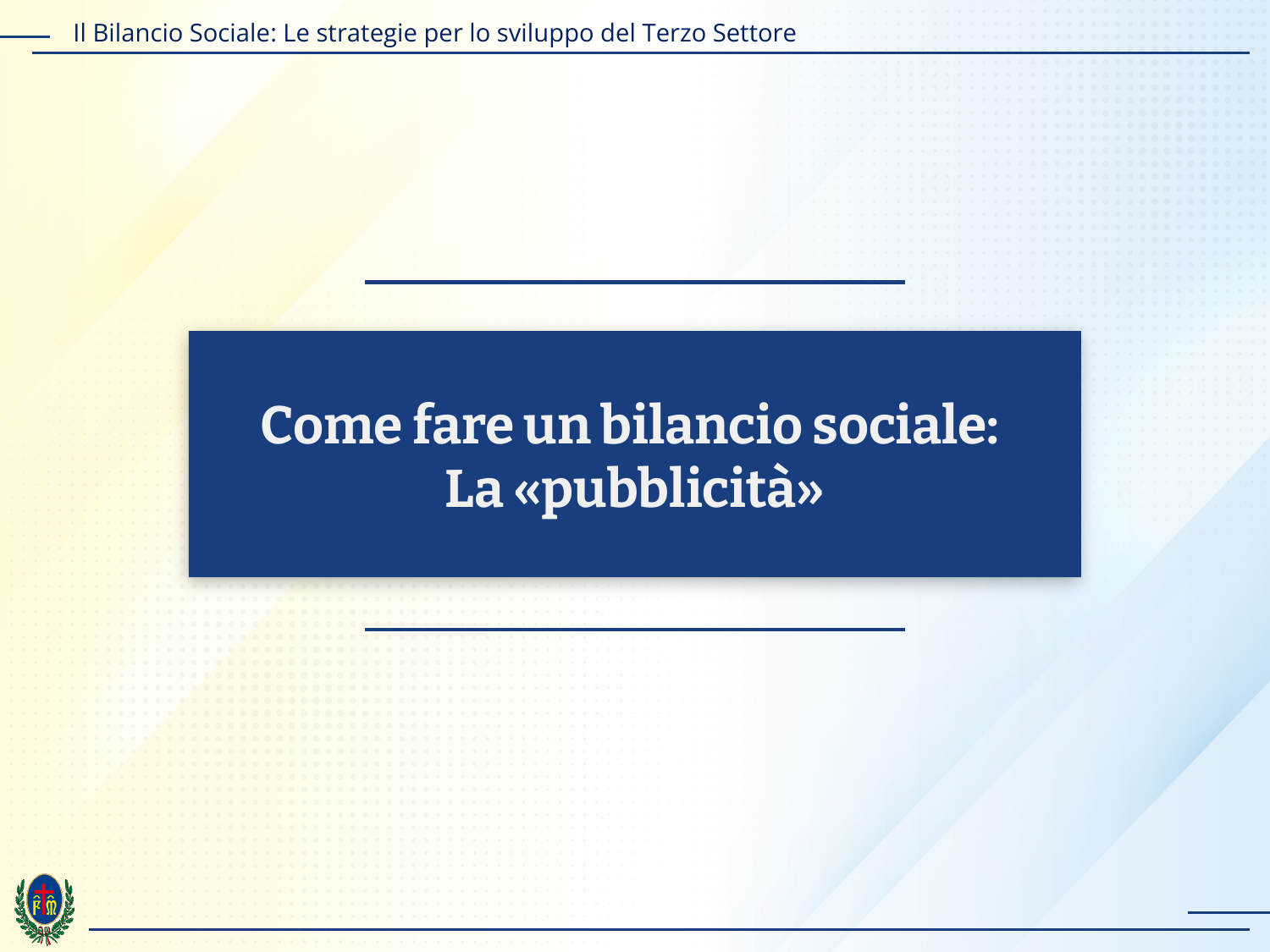

Come fare un bilancio sociale:
La «pubblicità»